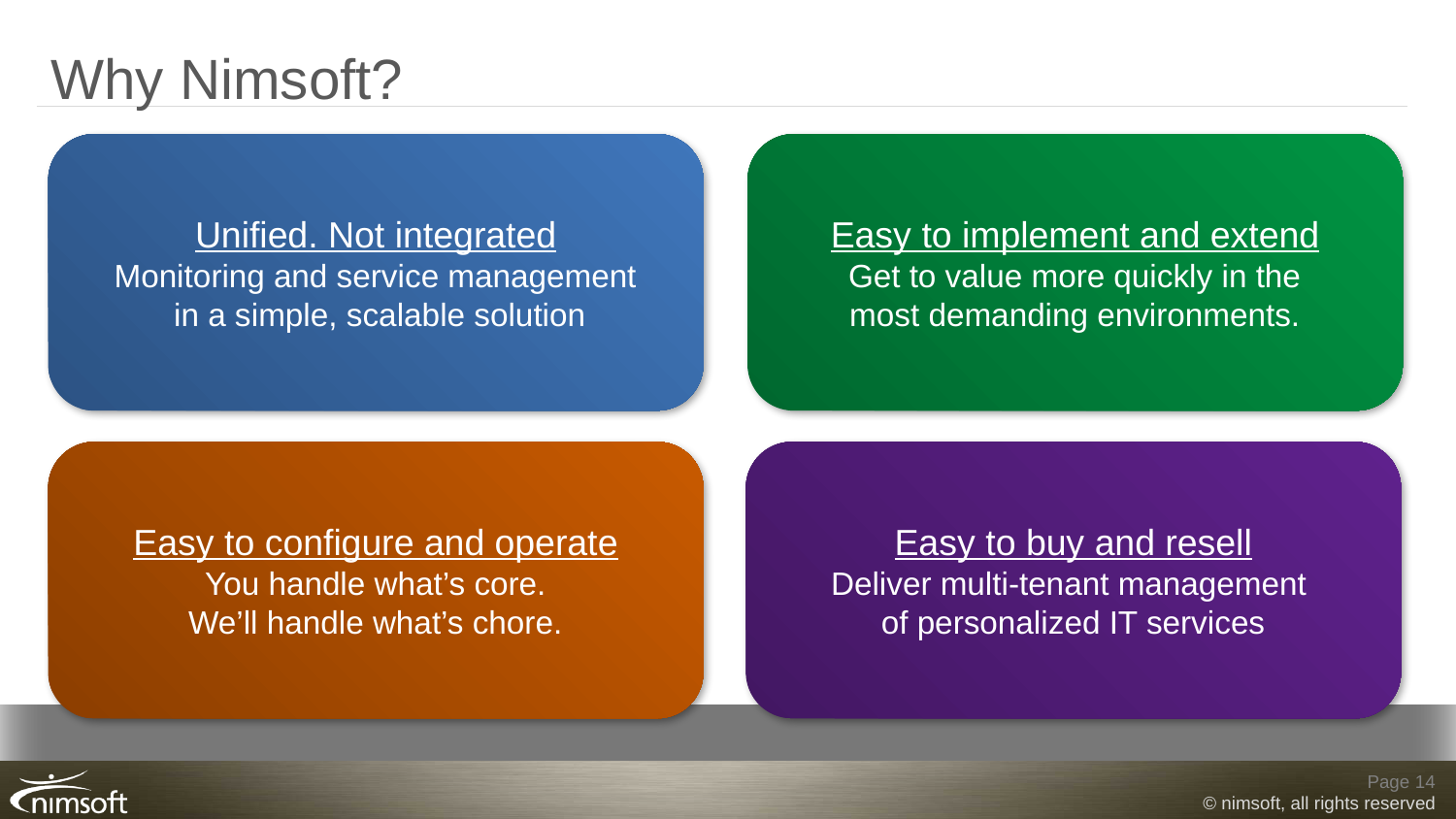

# Why Nimsoft?
Unified. Not integrated
Monitoring and service management
 in a simple, scalable solution
Easy to implement and extend
Get to value more quickly in the
most demanding environments.
Easy to configure and operate
You handle what’s core.
We’ll handle what’s chore.
Easy to buy and resell
Deliver multi-tenant management
of personalized IT services